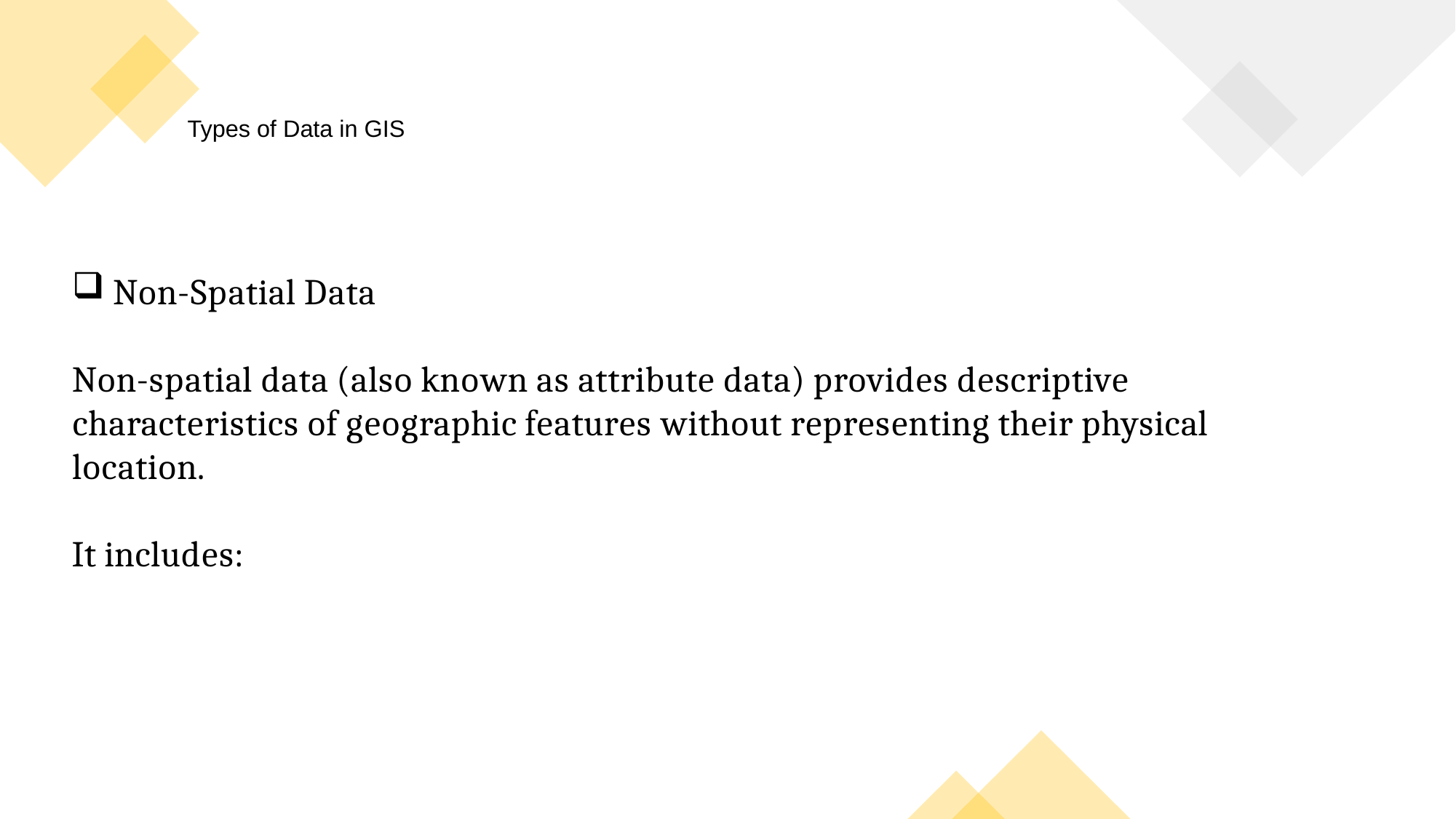

Types of Data in GIS
Non-Spatial Data

Non-spatial data (also known as attribute data) provides descriptive characteristics of geographic features without representing their physical location.

It includes: